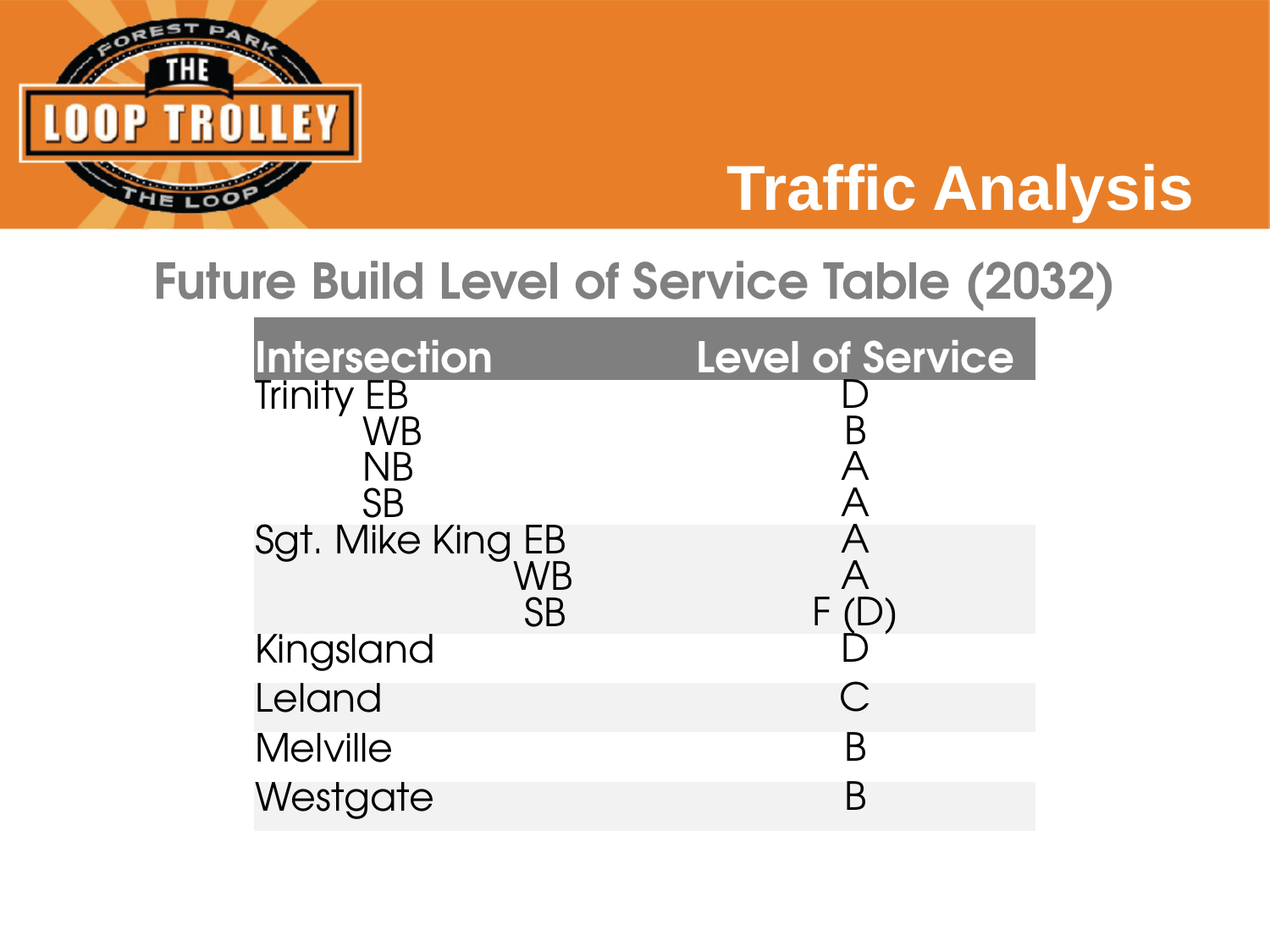

Traffic Analysis
Future Build Level of Service Table (2032)
| Intersection | Level of Service |
| --- | --- |
| Trinity EB WB NB SB | D B A A |
| Sgt. Mike King EB WB SB | A A F (D) |
| Kingsland | D |
| Leland | C |
| Melville | B |
| Westgate | B |